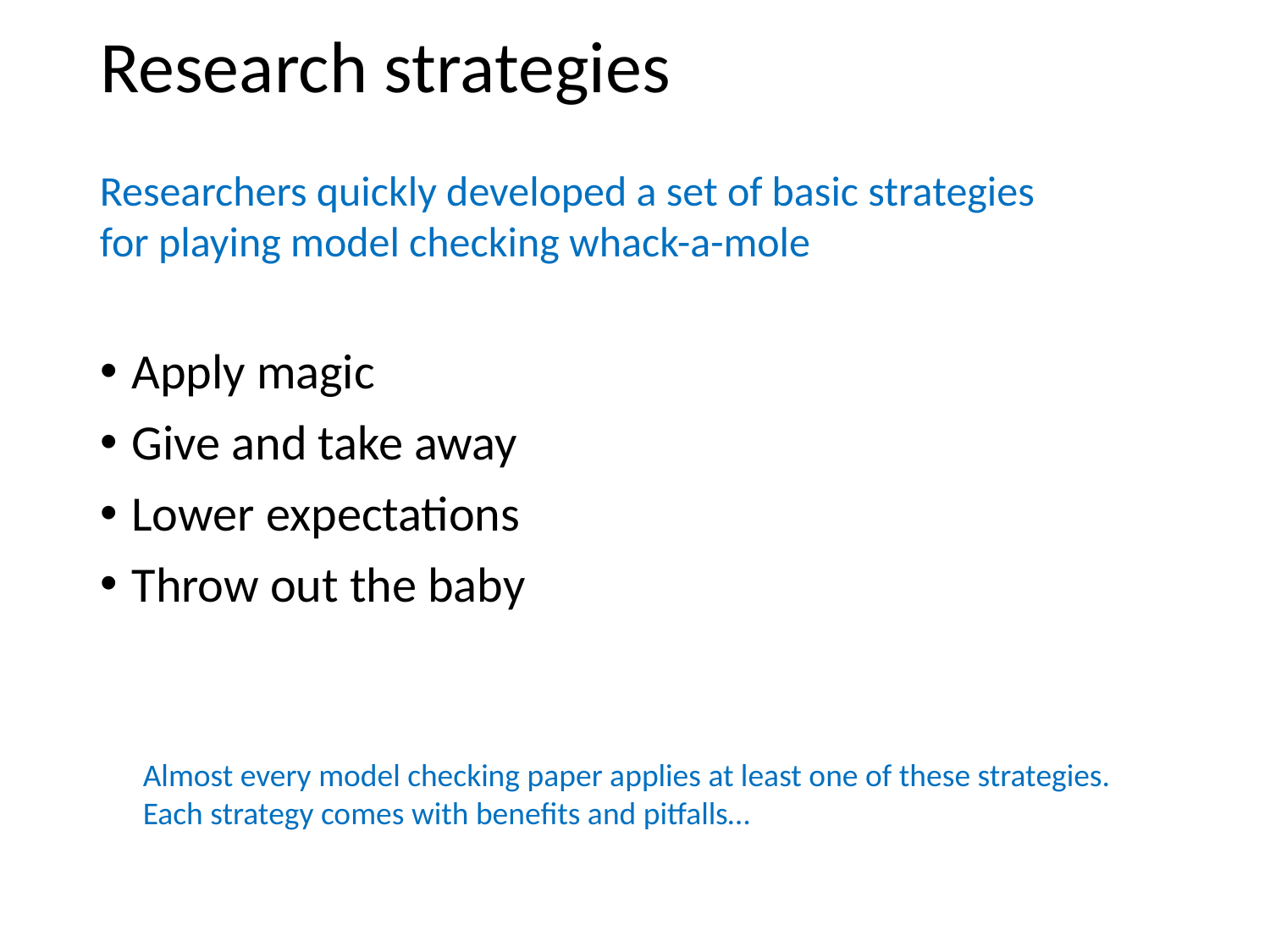

# Research strategies
Researchers quickly developed a set of basic strategies for playing model checking whack-a-mole
Apply magic
Give and take away
Lower expectations
Throw out the baby
Almost every model checking paper applies at least one of these strategies. Each strategy comes with benefits and pitfalls…